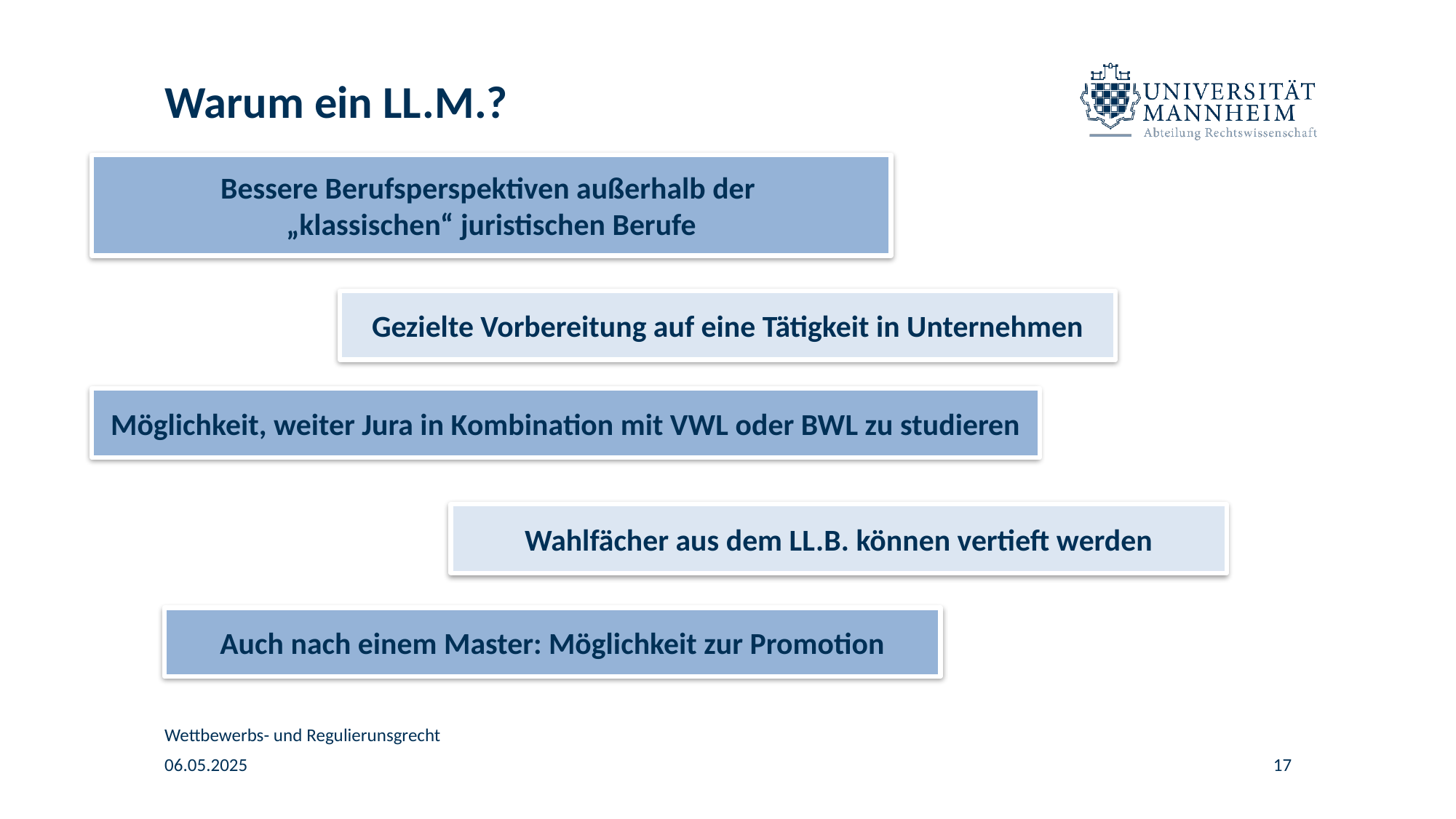

# Warum ein LL.M.?
Bessere Berufsperspektiven außerhalb der
„klassischen“ juristischen Berufe
Gezielte Vorbereitung auf eine Tätigkeit in Unternehmen
Möglichkeit, weiter Jura in Kombination mit VWL oder BWL zu studieren
Wahlfächer aus dem LL.B. können vertieft werden
Auch nach einem Master: Möglichkeit zur Promotion
Wettbewerbs- und Regulierunsgrecht
06.05.2025
17